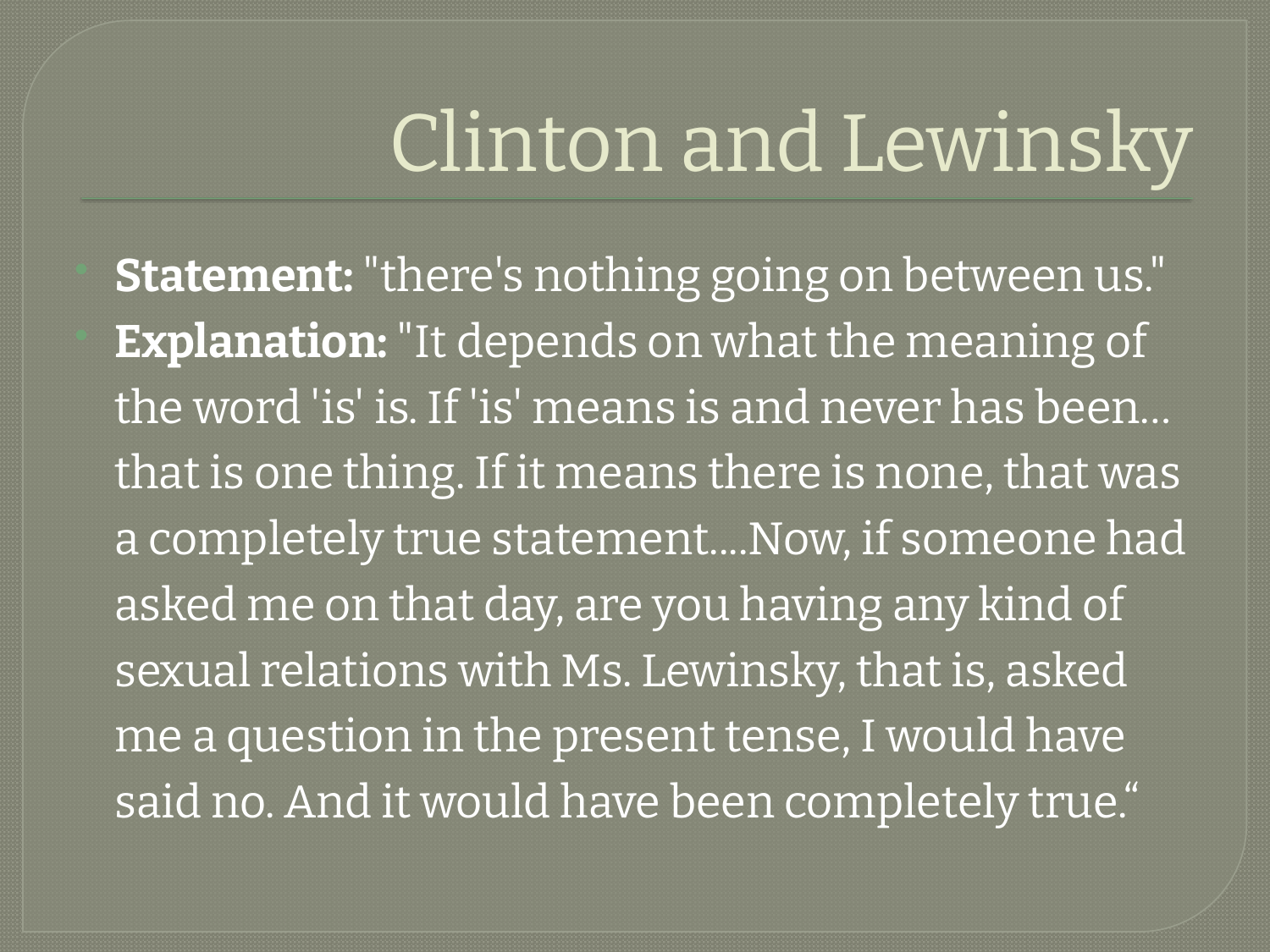

# Clinton and Lewinsky
Statement: "there's nothing going on between us."
Explanation: "It depends on what the meaning of the word 'is' is. If 'is' means is and never has been…that is one thing. If it means there is none, that was a completely true statement....Now, if someone had asked me on that day, are you having any kind of sexual relations with Ms. Lewinsky, that is, asked me a question in the present tense, I would have said no. And it would have been completely true.“